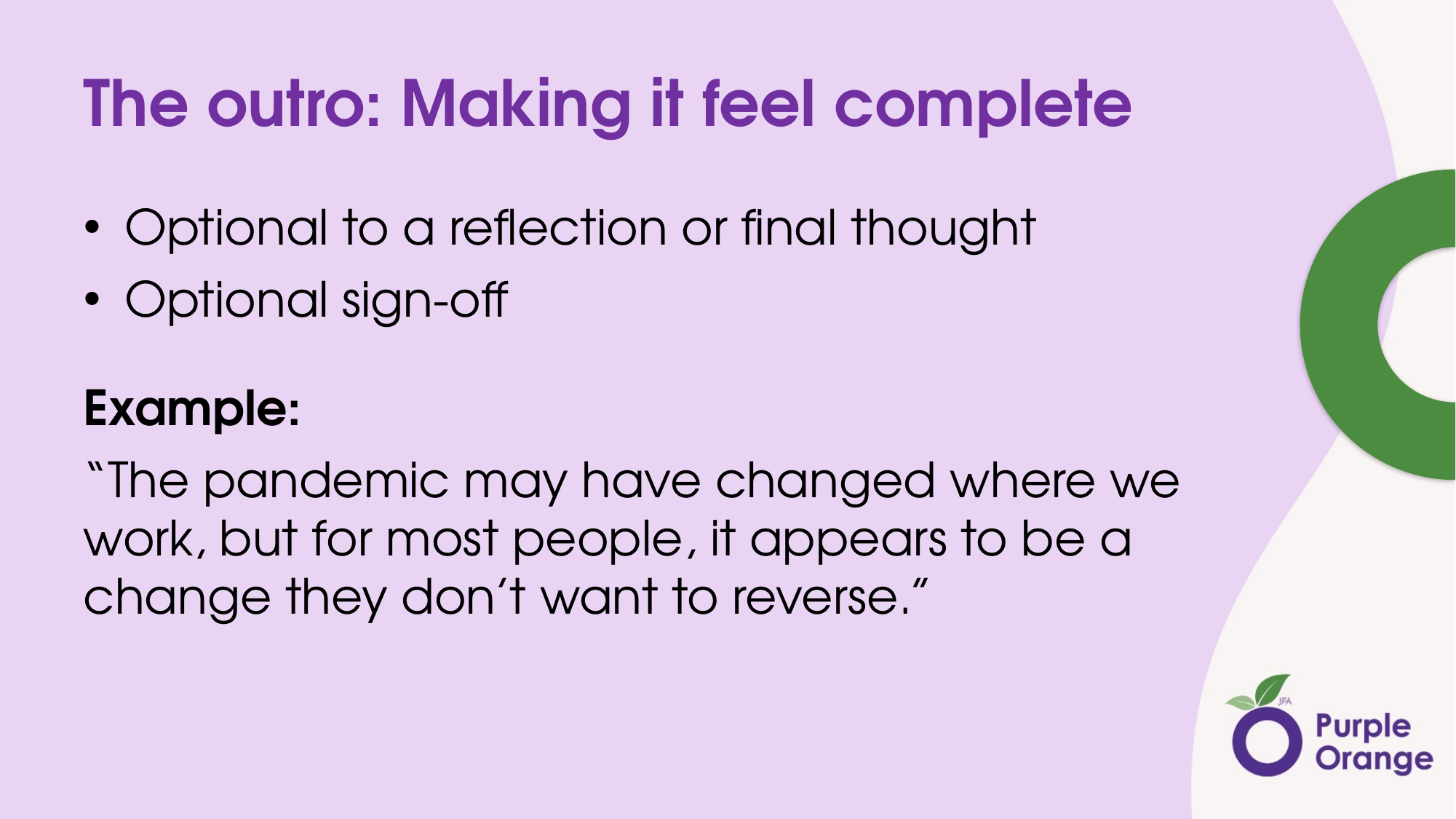

# The outro: Making it feel complete
Optional to a reflection or final thought
Optional sign-off
Example:
“The pandemic may have changed where we work, but for most people, it appears to be a change they don’t want to reverse.”